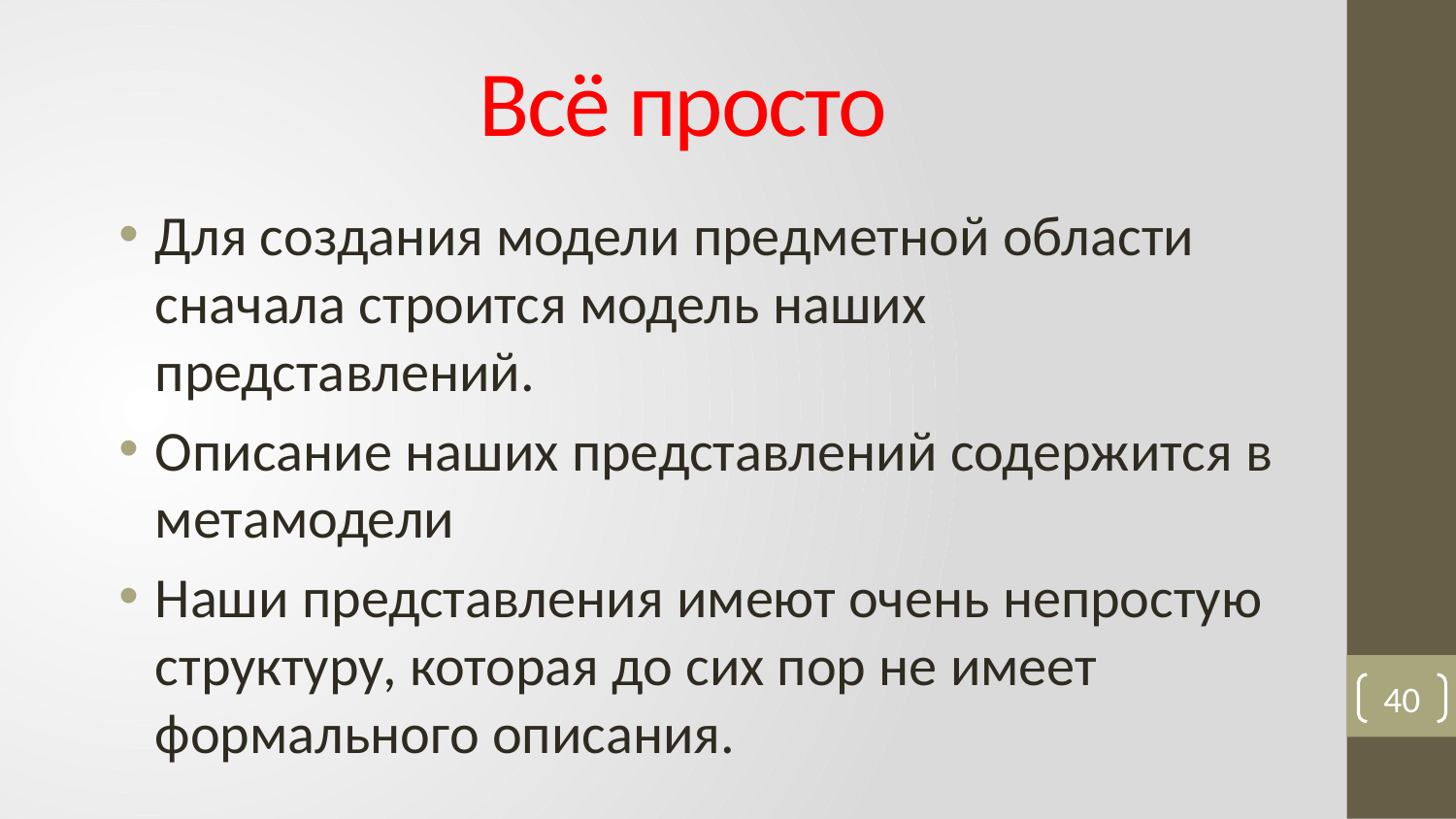

# Всё просто
Для создания модели предметной области сначала строится модель наших представлений.
Описание наших представлений содержится в метамодели
Наши представления имеют очень непростую структуру, которая до сих пор не имеет формального описания.
40